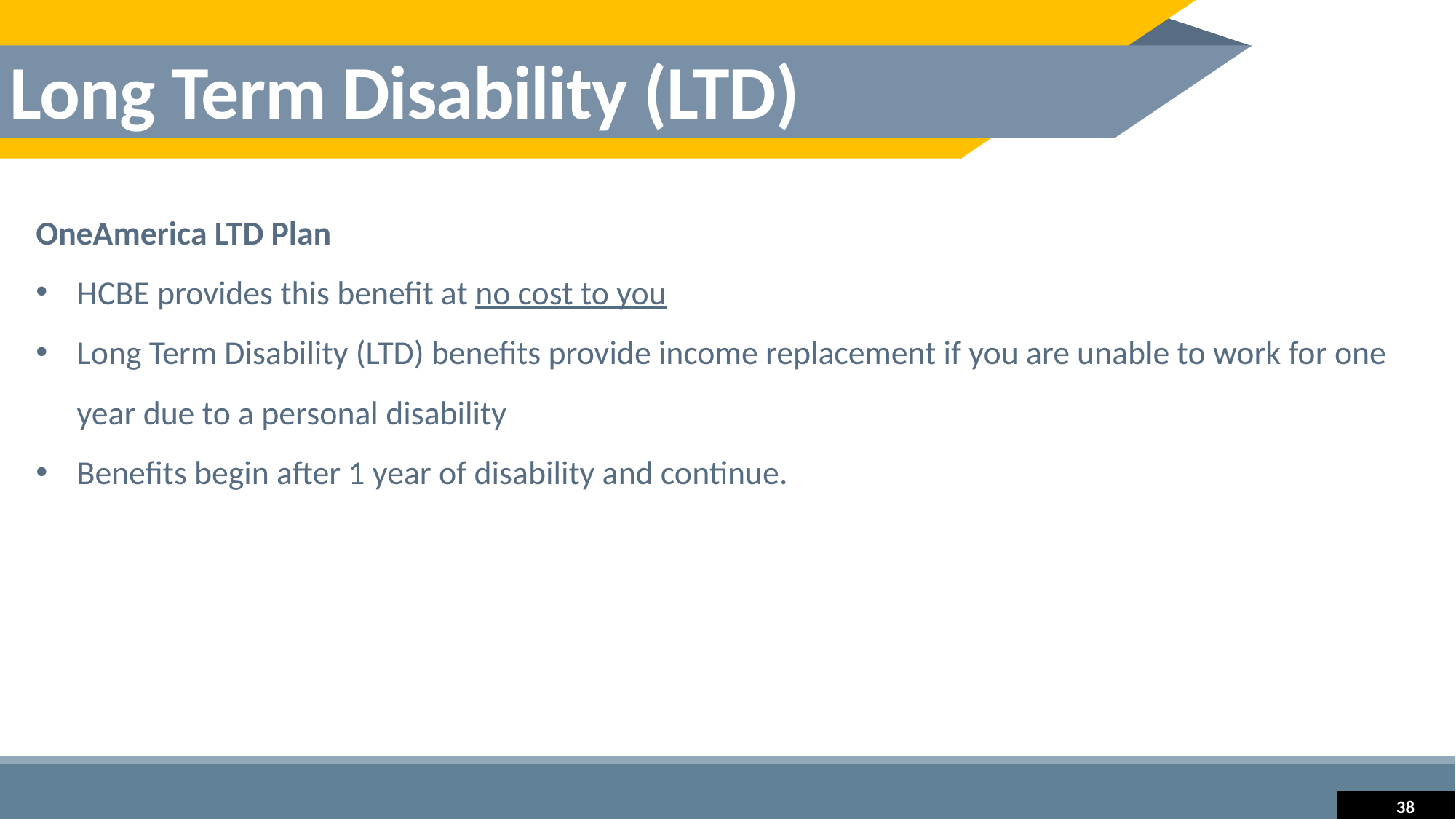

Long Term Disability (LTD)
OneAmerica LTD Plan
HCBE provides this benefit at no cost to you
Long Term Disability (LTD) benefits provide income replacement if you are unable to work for one year due to a personal disability
Benefits begin after 1 year of disability and continue.
38